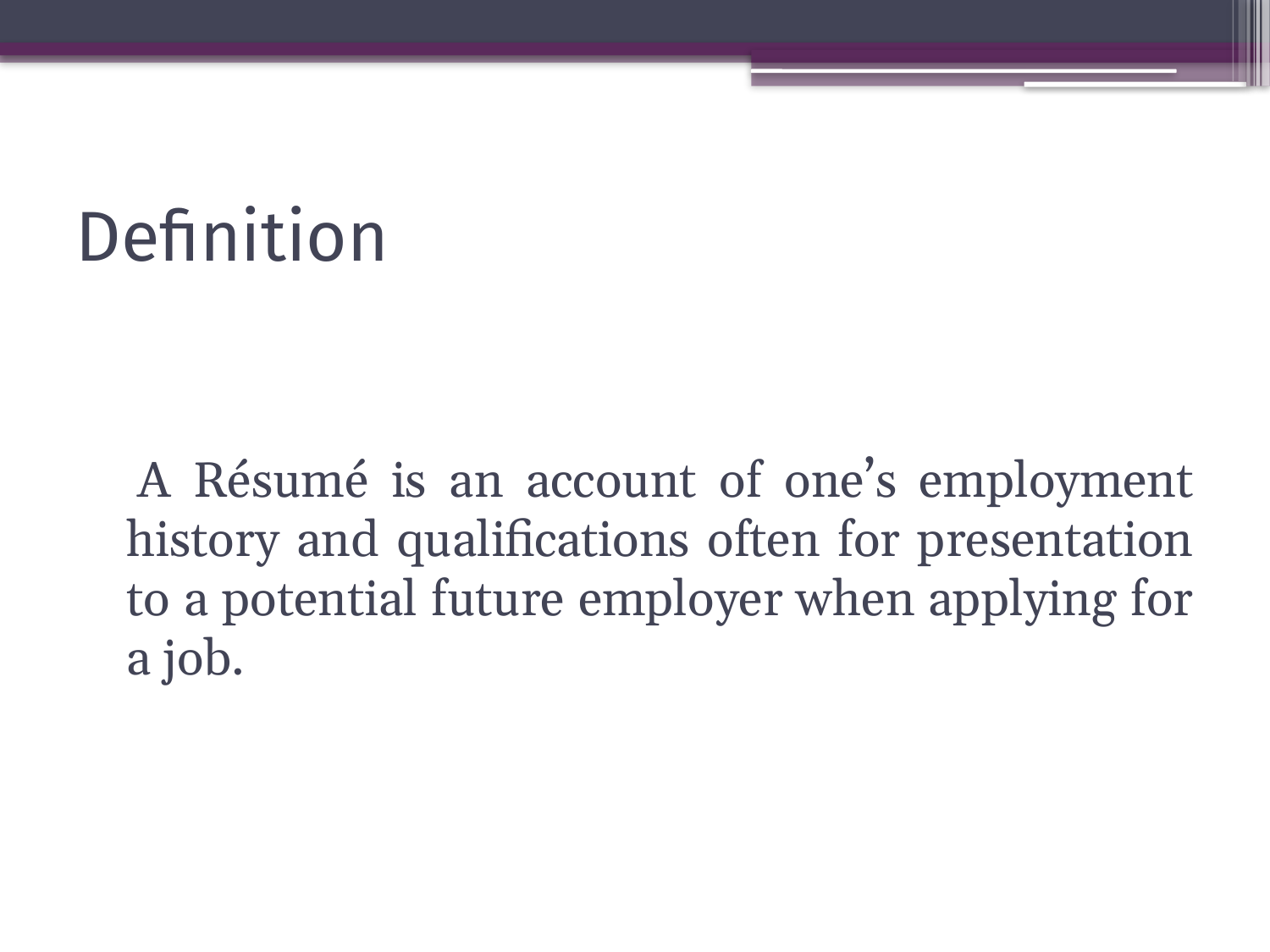

# Definition

 	A Résumé is an account of one’s employment history and qualifications often for presentation to a potential future employer when applying for a job.